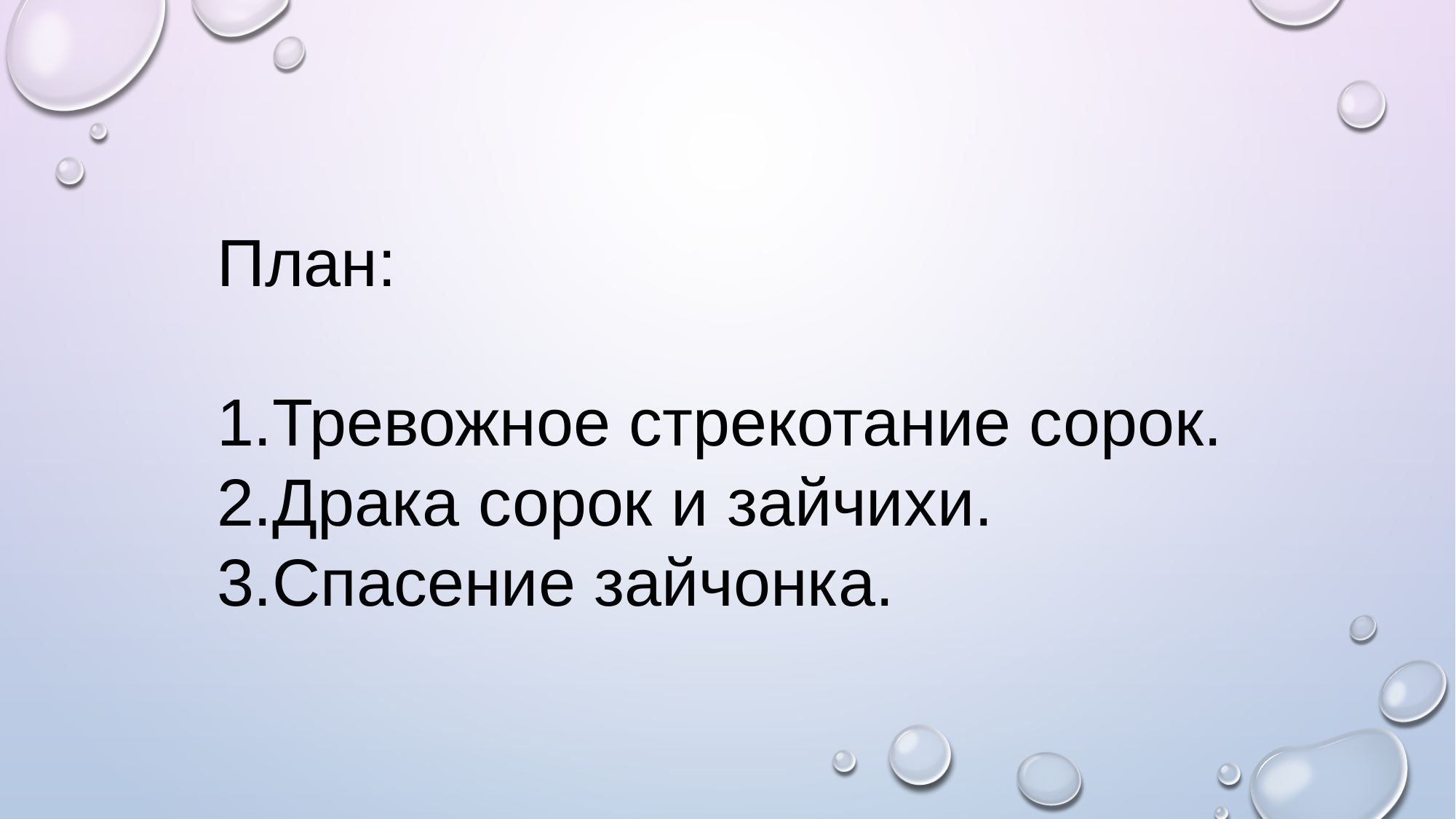

План:

Тревожное стрекотание сорок.
Драка сорок и зайчихи.
Спасение зайчонка.